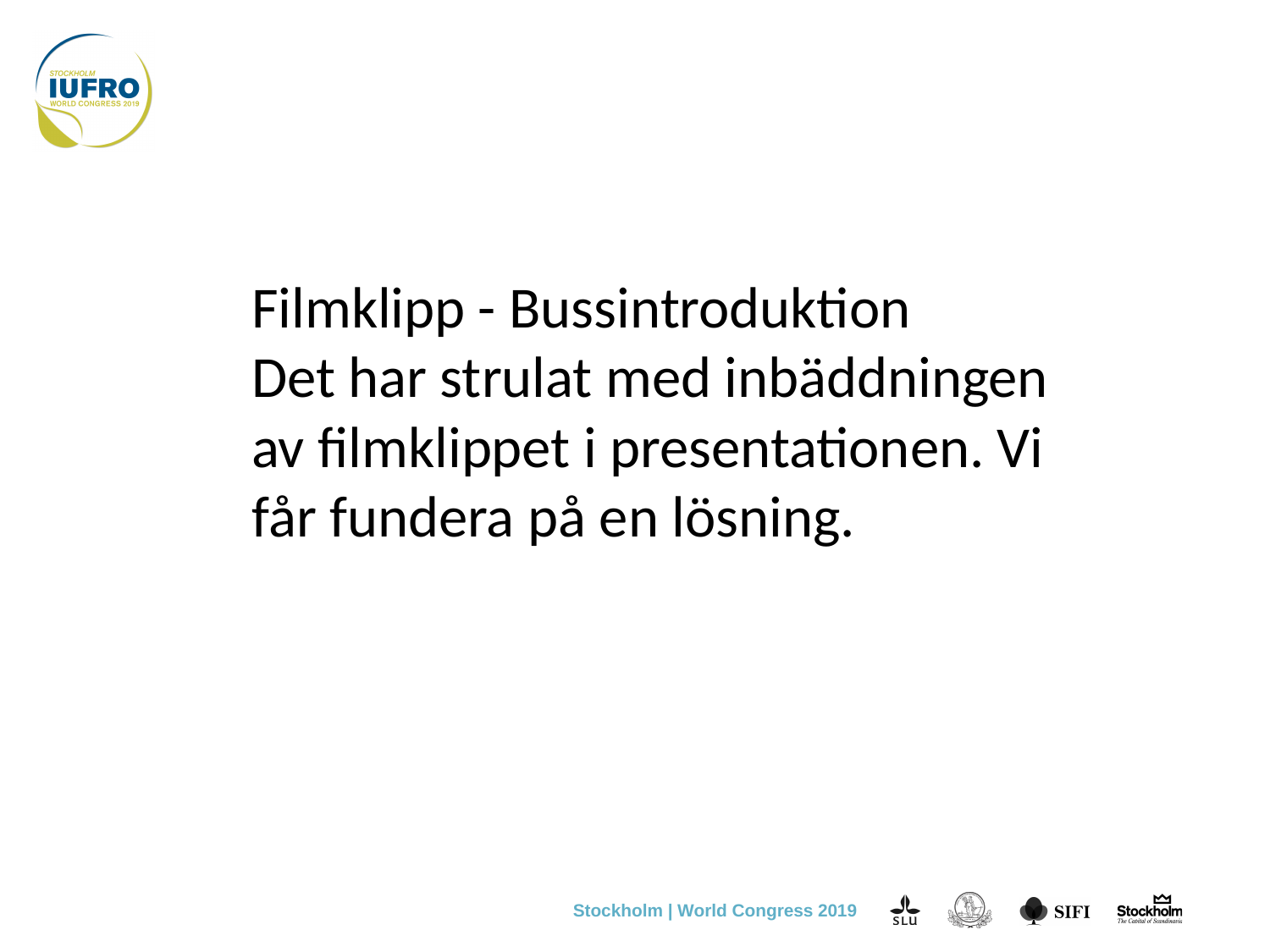

Filmklipp - Bussintroduktion
Det har strulat med inbäddningen
av filmklippet i presentationen. Vi
får fundera på en lösning.